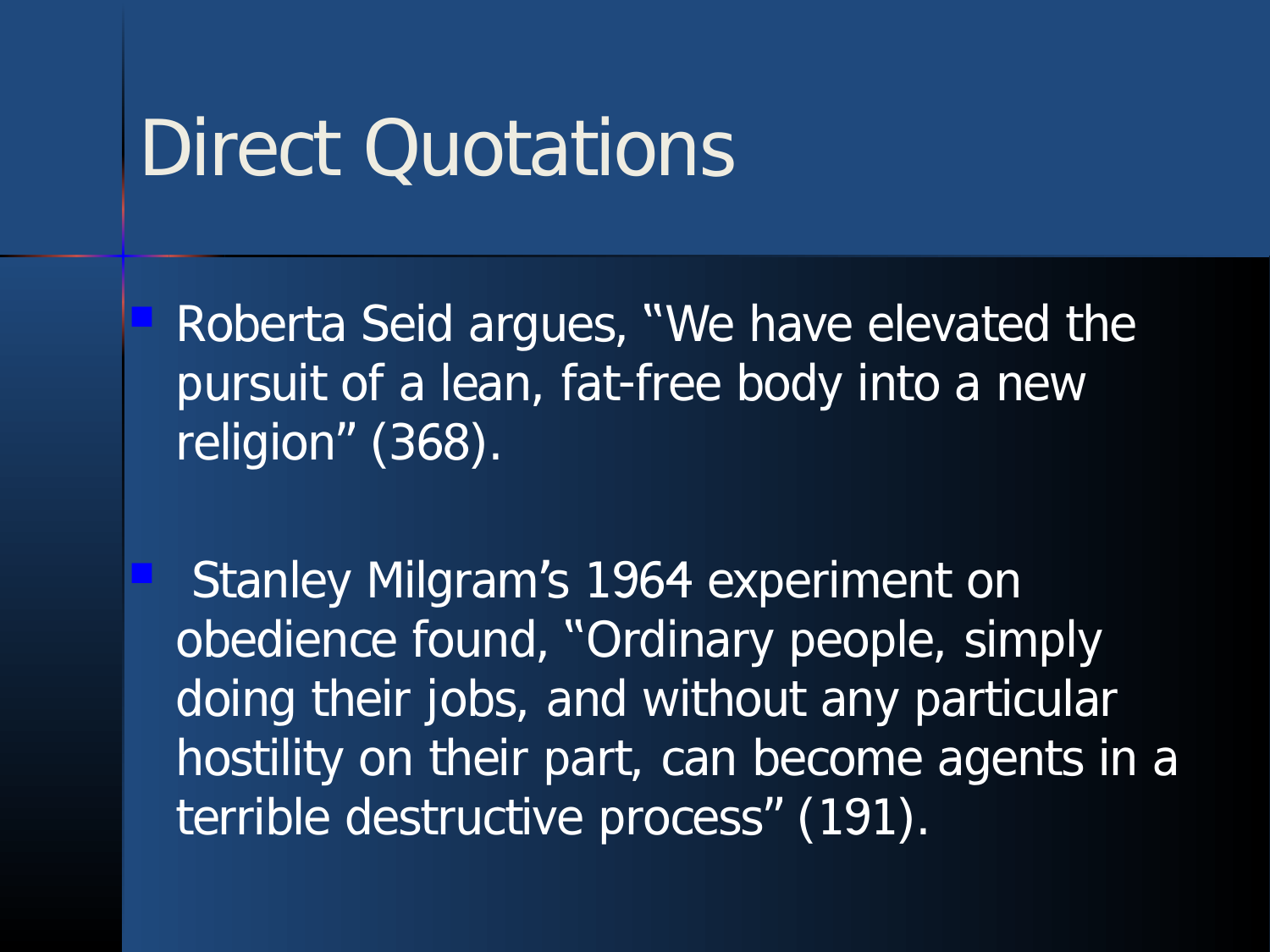

# Direct Quotations
Roberta Seid argues, “We have elevated the pursuit of a lean, fat-free body into a new religion” (368).

 Stanley Milgram’s 1964 experiment on obedience found, “Ordinary people, simply doing their jobs, and without any particular hostility on their part, can become agents in a terrible destructive process” (191).